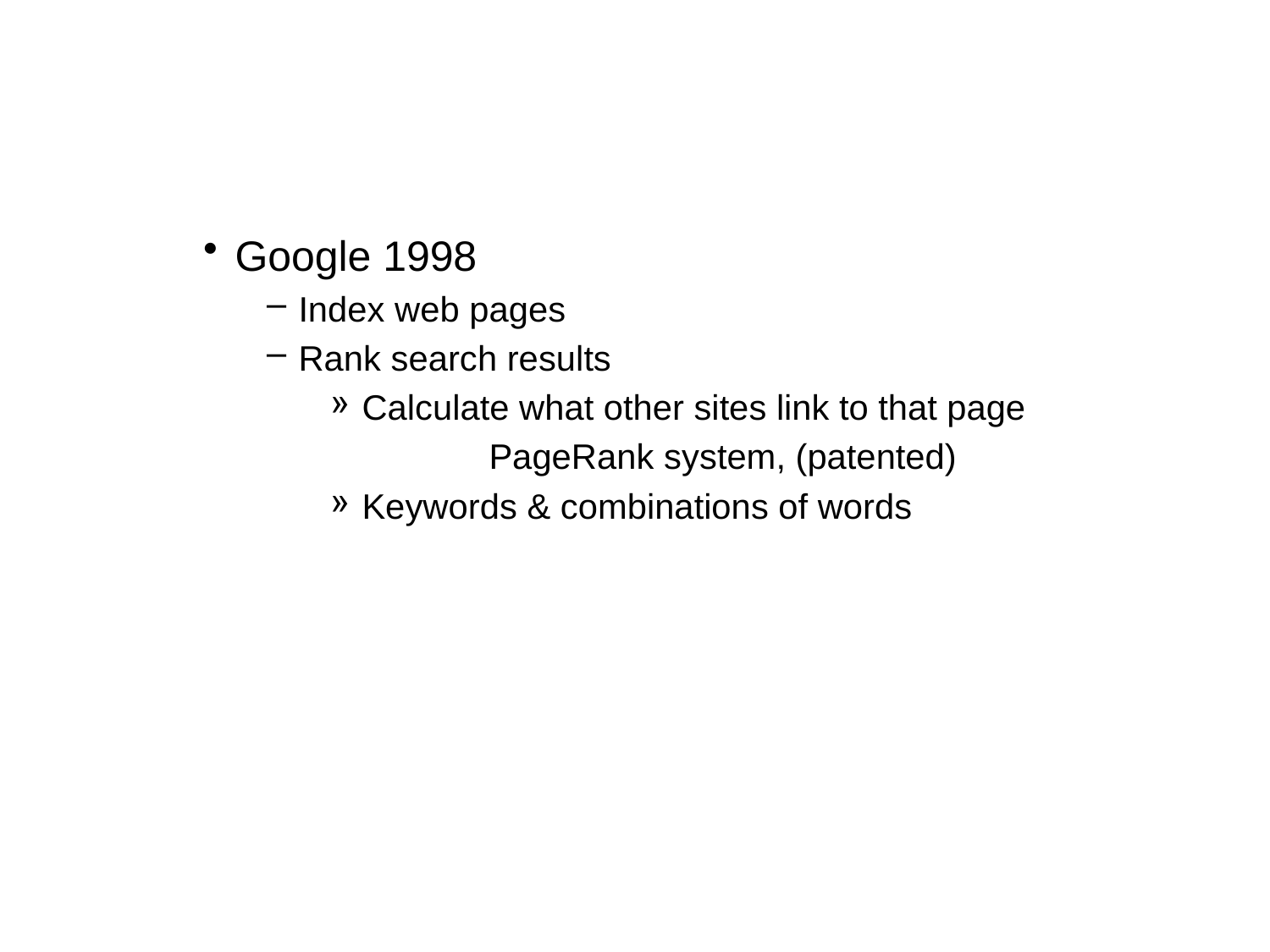

#
Google 1998
Index web pages
Rank search results
Calculate what other sites link to that page
		PageRank system, (patented)
Keywords & combinations of words